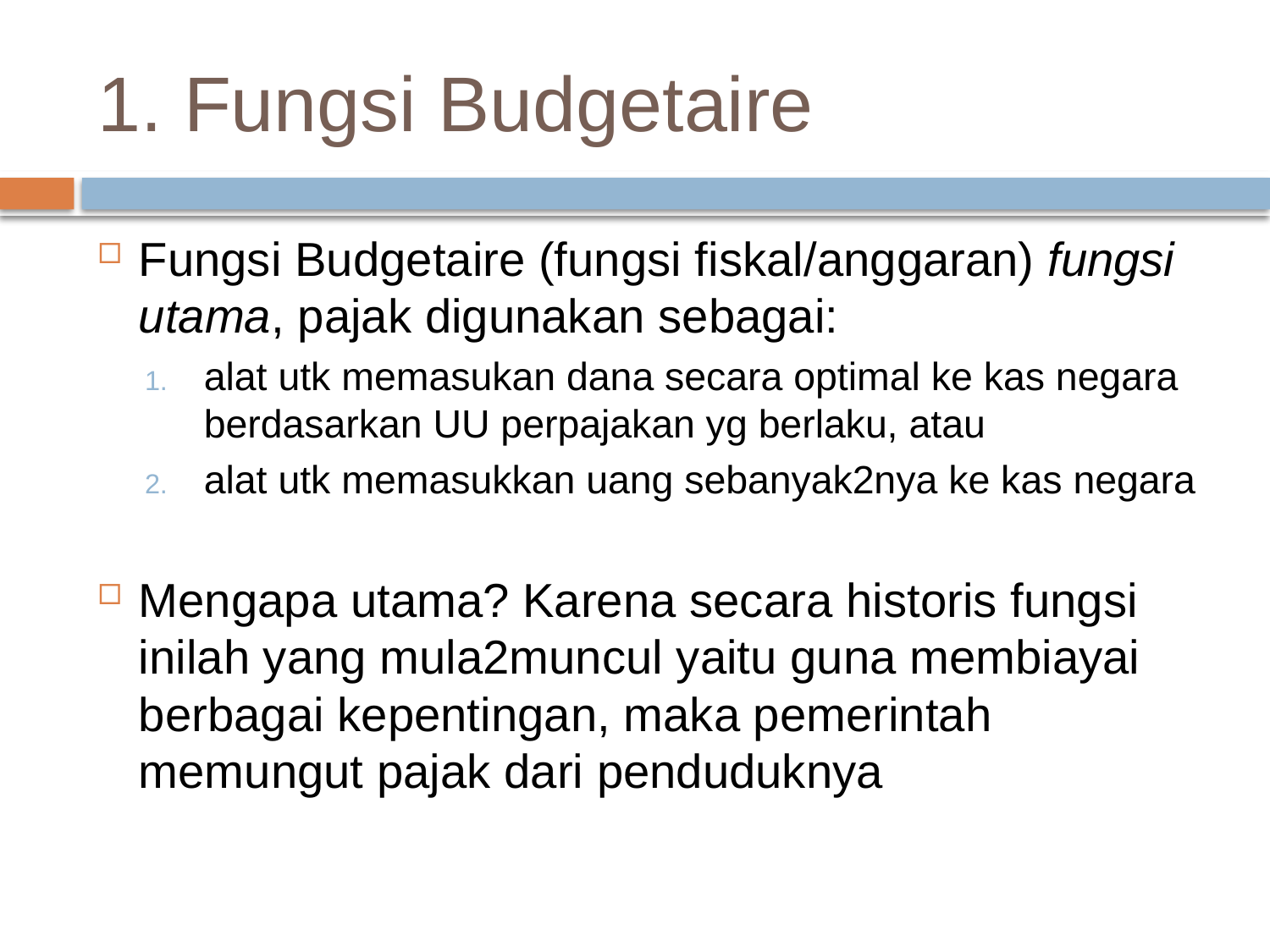

# 1. Fungsi Budgetaire
Fungsi Budgetaire (fungsi fiskal/anggaran) fungsi utama, pajak digunakan sebagai:
alat utk memasukan dana secara optimal ke kas negara berdasarkan UU perpajakan yg berlaku, atau
alat utk memasukkan uang sebanyak2nya ke kas negara

Mengapa utama? Karena secara historis fungsi inilah yang mula2muncul yaitu guna membiayai berbagai kepentingan, maka pemerintah memungut pajak dari penduduknya